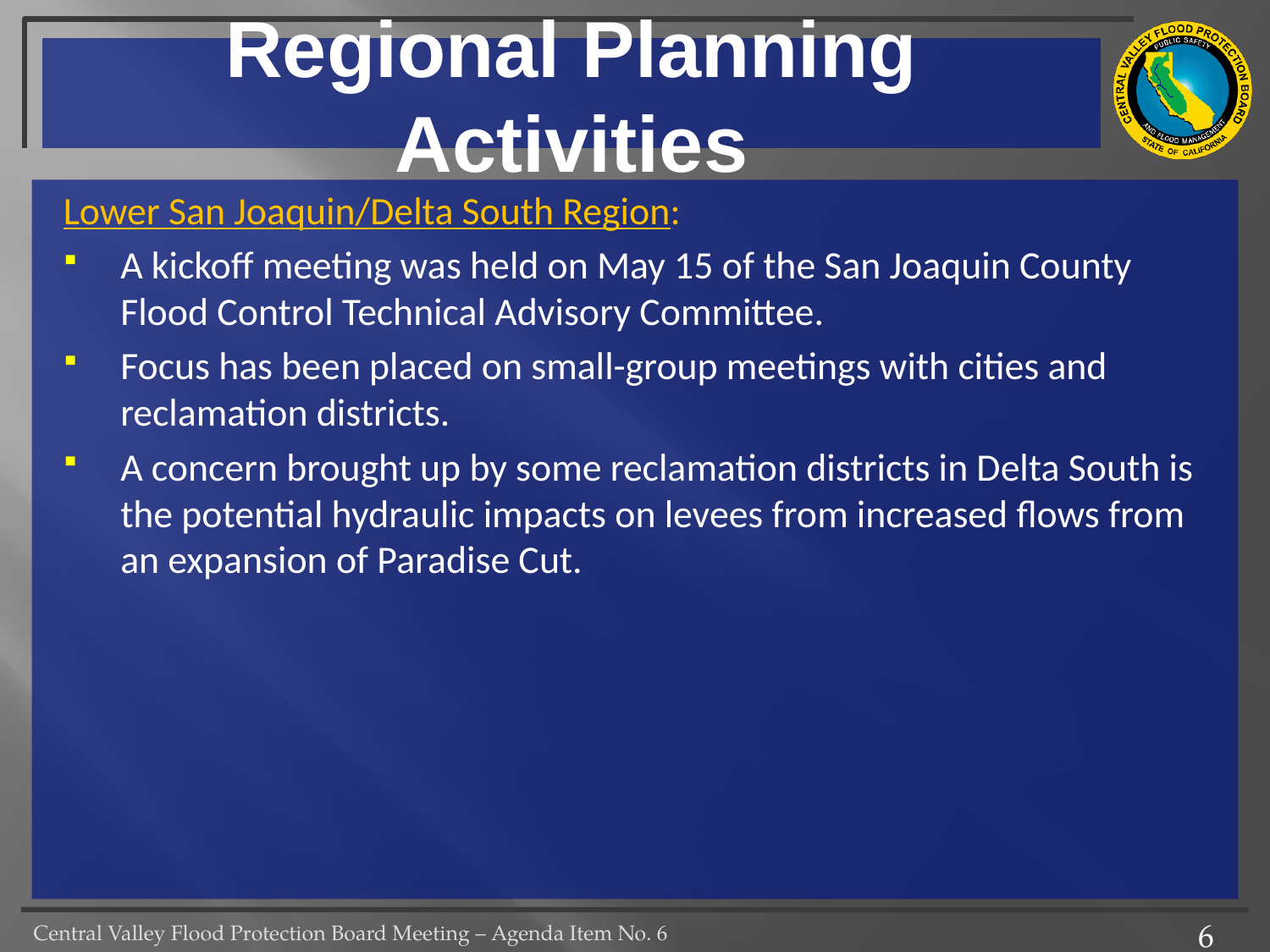

# Regional Planning Activities
Lower San Joaquin/Delta South Region:
A kickoff meeting was held on May 15 of the San Joaquin County Flood Control Technical Advisory Committee.
Focus has been placed on small-group meetings with cities and reclamation districts.
A concern brought up by some reclamation districts in Delta South is the potential hydraulic impacts on levees from increased flows from an expansion of Paradise Cut.
6